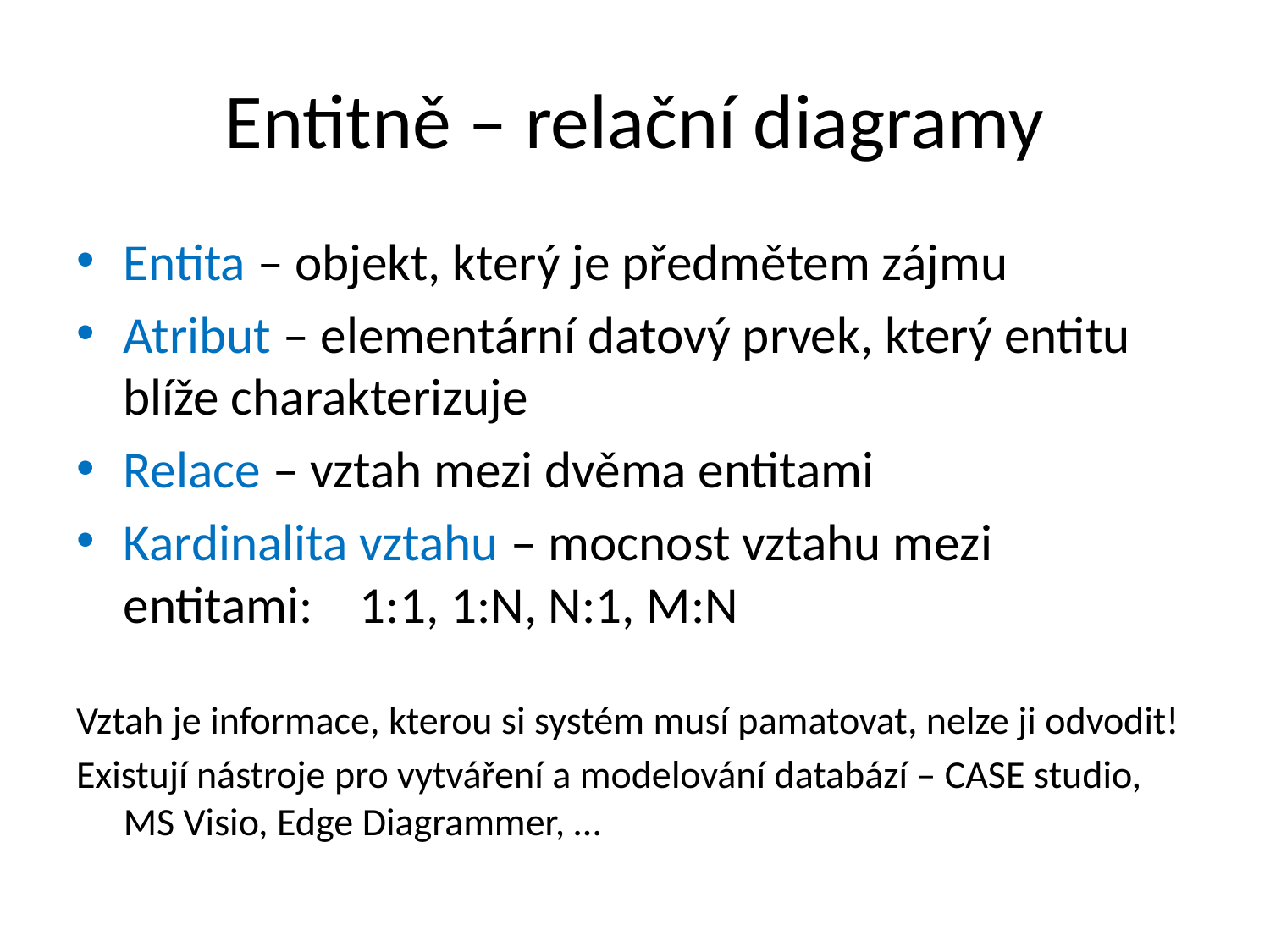

# Entitně – relační diagramy
Entita – objekt, který je předmětem zájmu
Atribut – elementární datový prvek, který entitu blíže charakterizuje
Relace – vztah mezi dvěma entitami
Kardinalita vztahu – mocnost vztahu mezi entitami:    1:1, 1:N, N:1, M:N

Vztah je informace, kterou si systém musí pamatovat, nelze ji odvodit!
Existují nástroje pro vytváření a modelování databází – CASE studio, MS Visio, Edge Diagrammer, …